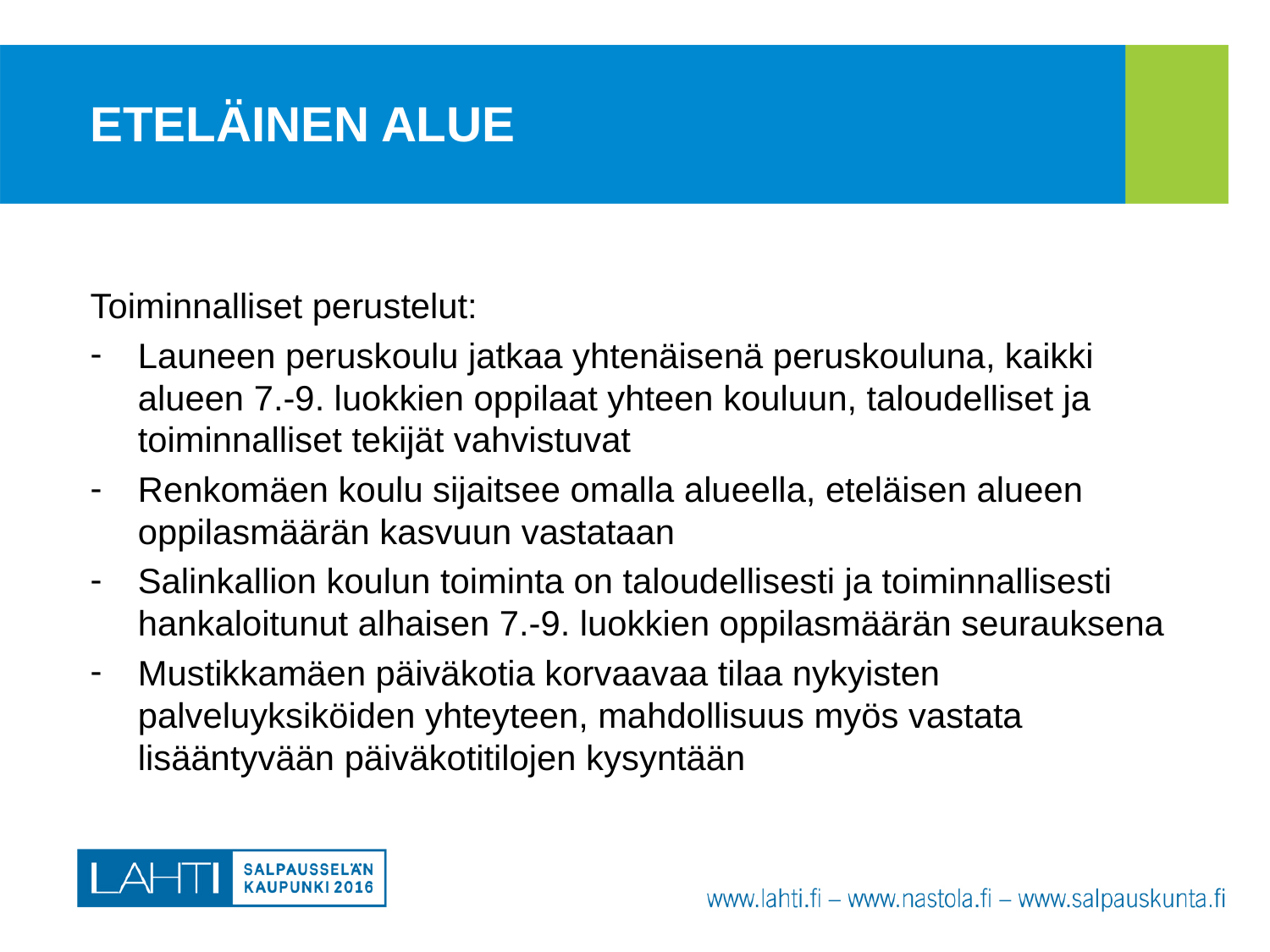

# ETELÄINEN ALUE
Toiminnalliset perustelut:
Launeen peruskoulu jatkaa yhtenäisenä peruskouluna, kaikki alueen 7.-9. luokkien oppilaat yhteen kouluun, taloudelliset ja toiminnalliset tekijät vahvistuvat
Renkomäen koulu sijaitsee omalla alueella, eteläisen alueen oppilasmäärän kasvuun vastataan
Salinkallion koulun toiminta on taloudellisesti ja toiminnallisesti hankaloitunut alhaisen 7.-9. luokkien oppilasmäärän seurauksena
Mustikkamäen päiväkotia korvaavaa tilaa nykyisten palveluyksiköiden yhteyteen, mahdollisuus myös vastata lisääntyvään päiväkotitilojen kysyntään